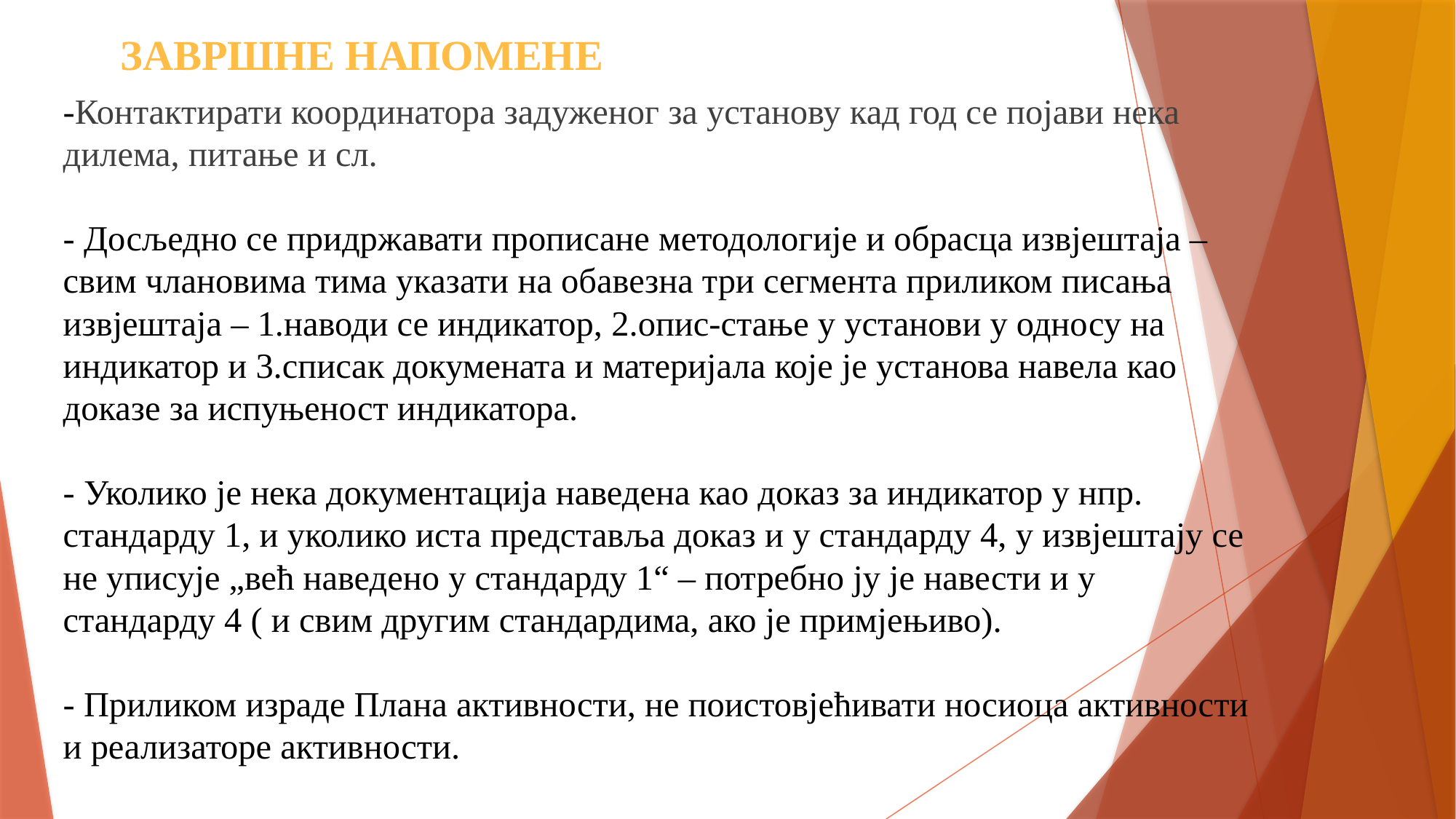

# ЗАВРШНЕ НАПОМЕНЕ
-Контактирати координатора задуженог за установу кад год се појави нека дилема, питање и сл.

- Досљедно се придржавати прописане методологије и обрасца извјештаја – свим члановима тима указати на обавезна три сегмента приликом писања извјештаја – 1.наводи се индикатор, 2.опис-стање у установи у односу на индикатор и 3.списак докумената и материјала које је установа навела као доказе за испуњеност индикатора.

- Уколико је нека документација наведена као доказ за индикатор у нпр.
стандарду 1, и уколико иста представља доказ и у стандарду 4, у извјештају се не уписује „већ наведено у стандарду 1“ – потребно ју је навести и у стандарду 4 ( и свим другим стандардима, ако је примјењиво).

- Приликом израде Плана активности, не поистовјећивати носиоца активности и реализаторе активности.